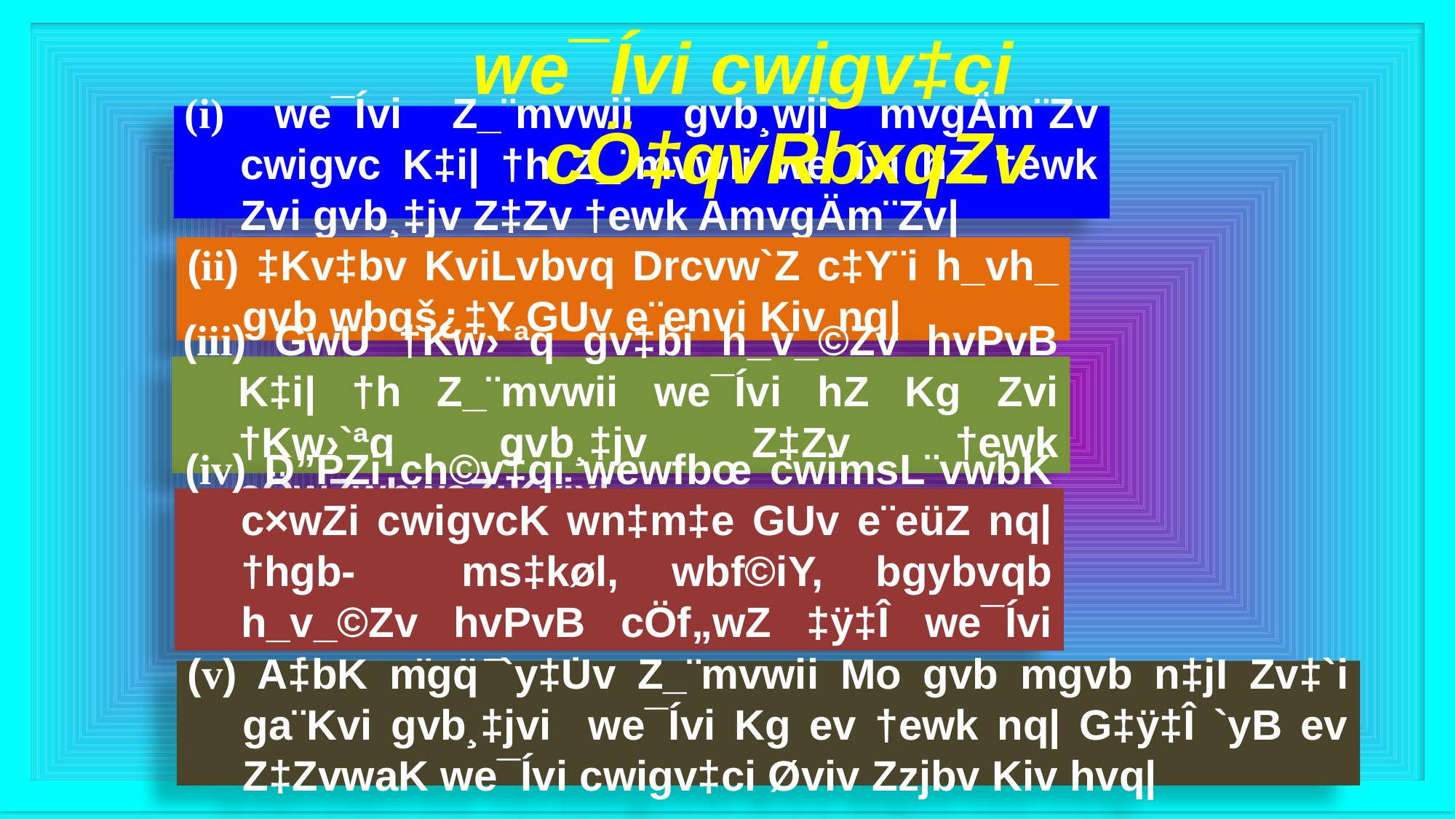

we¯Ívi cwigv‡ci cÖ‡qvRbxqZv
(i) we¯Ívi Z_¨mvwii gvb¸wji mvgÄm¨Zv cwigvc K‡i| †h Z_¨mvwii we¯Ívi hZ †ewk Zvi gvb¸‡jv Z‡Zv †ewk AmvgÄm¨Zv|
(ii) ‡Kv‡bv KviLvbvq Drcvw`Z c‡Y¨i h_vh_ gvb wbqš¿‡Y GUv e¨envi Kiv nq|
(iii) GwU †Kw›`ªq gv‡bi h_v_©Zv hvPvB K‡i| †h Z_¨mvwii we¯Ívi hZ Kg Zvi †Kw›`ªq gvb¸‡jv Z‡Zv †ewk cÖwZwbwaZ¡Kvix|
(iv) D”PZi ch©v‡qi wewfbœ cwimsL¨vwbK c×wZi cwigvcK wn‡m‡e GUv e¨eüZ nq| †hgb-  ms‡køl, wbf©iY, bgybvqb h_v_©Zv hvPvB cÖf„wZ ‡ÿ‡Î we¯Ívi cwigvc e¨eüZ nq|
(v) A‡bK mgq `y‡Uv Z_¨mvwii Mo gvb mgvb n‡jI Zv‡`i ga¨Kvi gvb¸‡jvi  we¯Ívi Kg ev †ewk nq| G‡ÿ‡Î `yB ev Z‡ZvwaK we¯Ívi cwigv‡ci Øviv Zzjbv Kiv hvq|